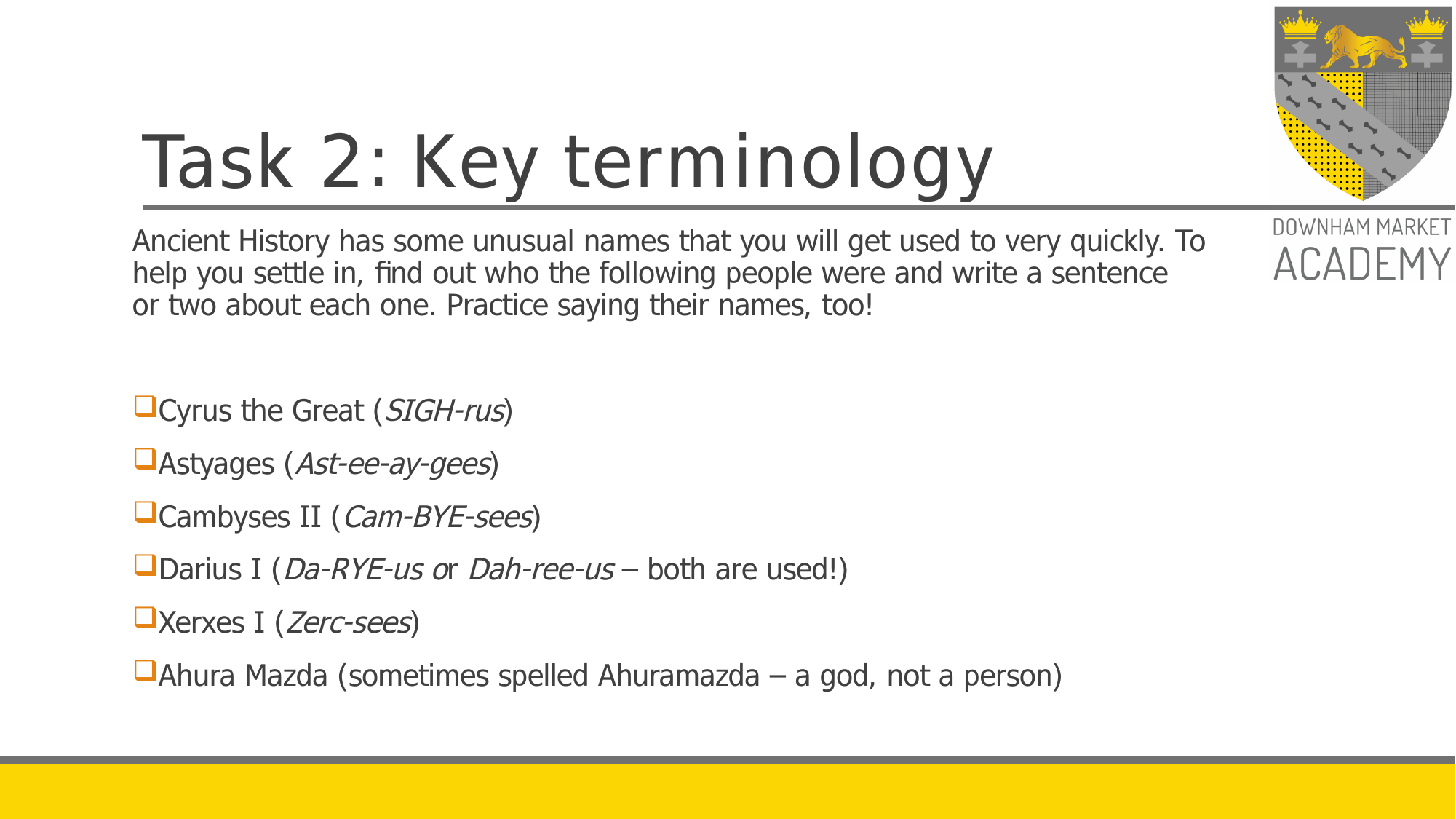

# Task 2: Key terminology
Ancient History has some unusual names that you will get used to very quickly. To help you settle in, find out who the following people were and write a sentence or two about each one. Practice saying their names, too!

Cyrus the Great (SIGH-rus)
Astyages (Ast-ee-ay-gees)
Cambyses II (Cam-BYE-sees)
Darius I (Da-RYE-us or Dah-ree-us – both are used!)
Xerxes I (Zerc-sees)
Ahura Mazda (sometimes spelled Ahuramazda – a god, not a person)